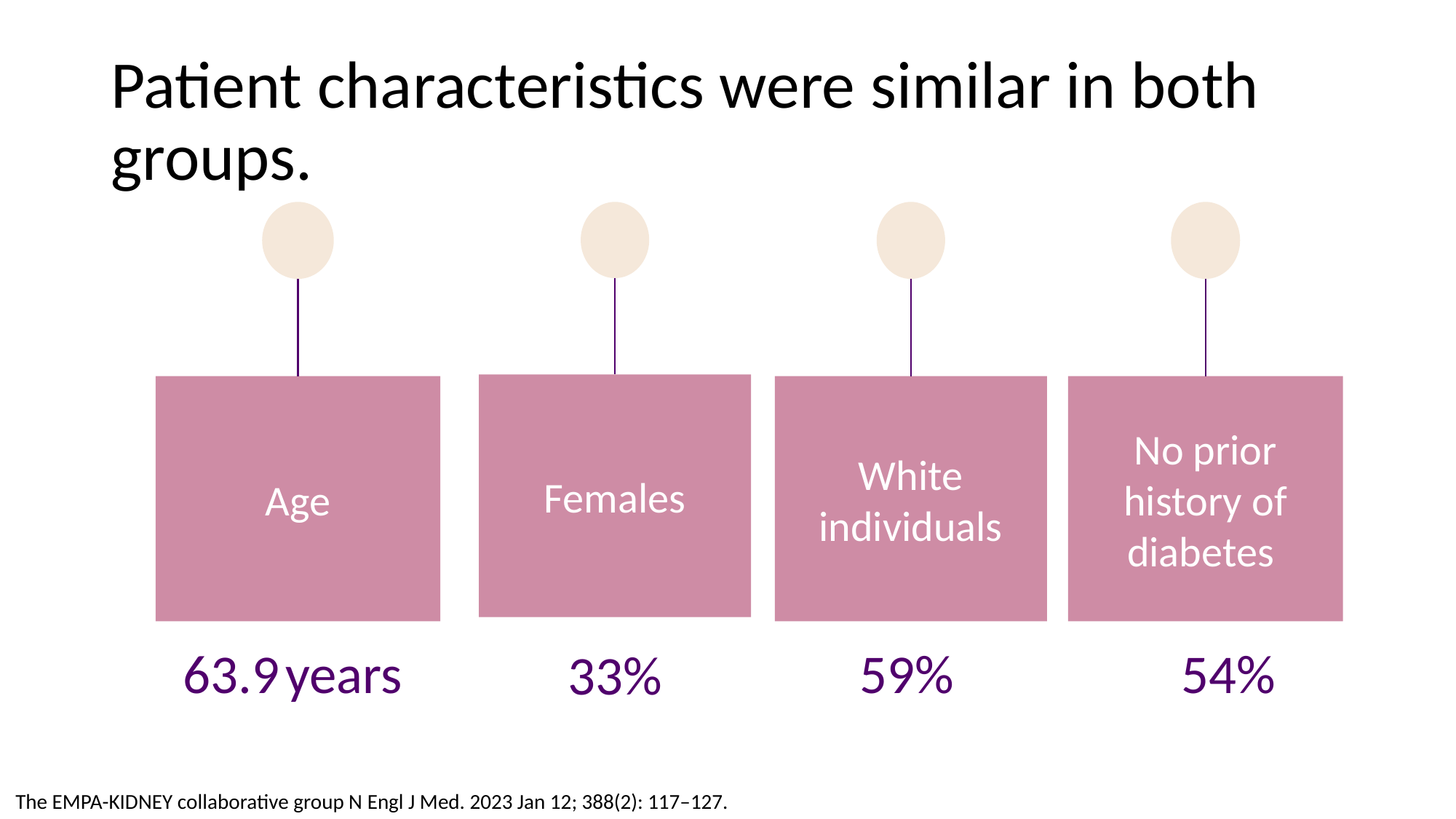

# Patient characteristics were similar in both groups.

Females
Age
White individuals
No prior history of diabetes
63.9 years
59%
54%
33%
The EMPA-KIDNEY collaborative group N Engl J Med. 2023 Jan 12; 388(2): 117–127.